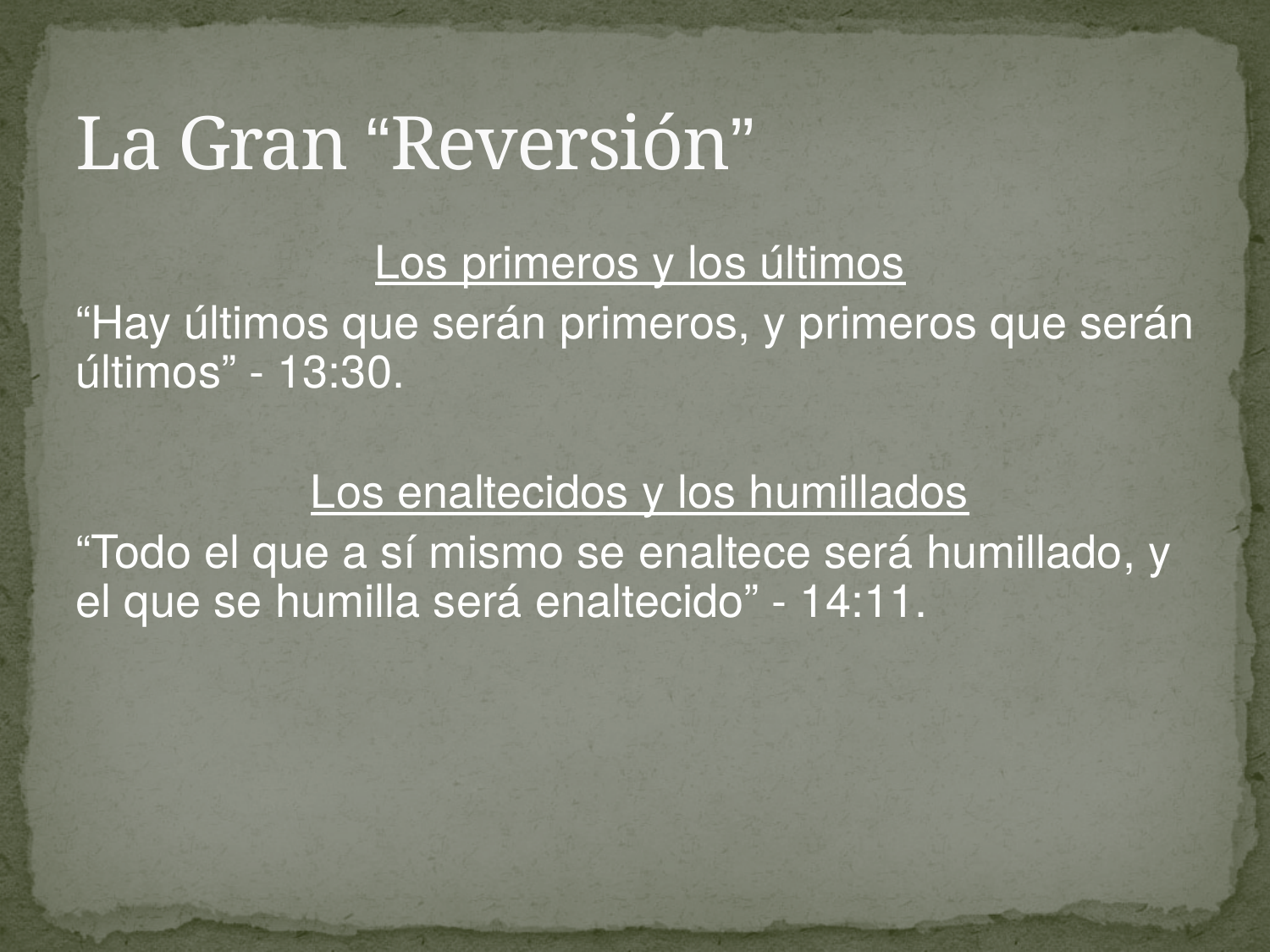

# La Gran “Reversión”
Los primeros y los últimos
“Hay últimos que serán primeros, y primeros que serán últimos” - 13:30.

Los enaltecidos y los humillados
“Todo el que a sí mismo se enaltece será humillado, y el que se humilla será enaltecido” - 14:11.